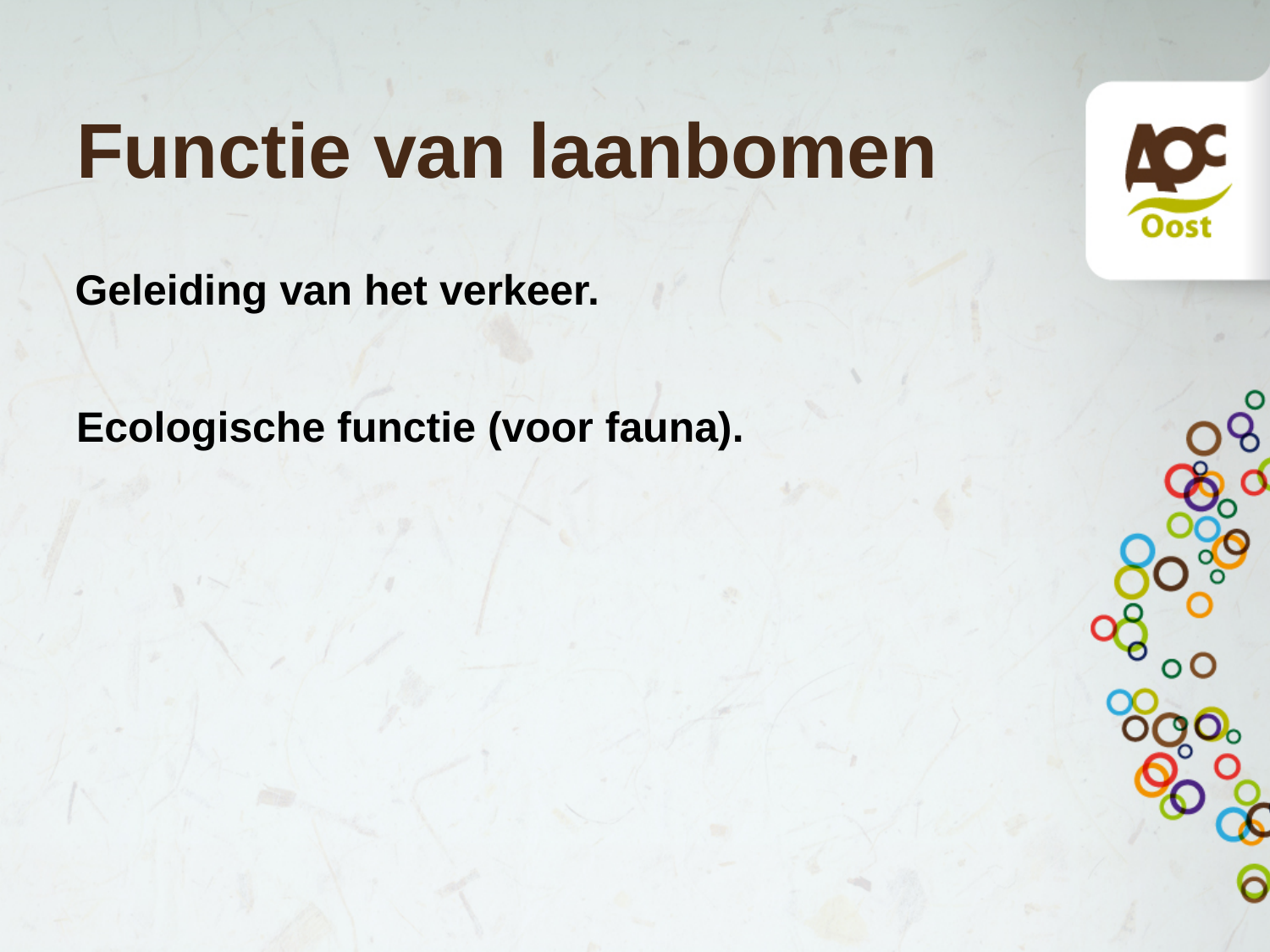

# Functie van laanbomen
Geleiding van het verkeer.
Ecologische functie (voor fauna).